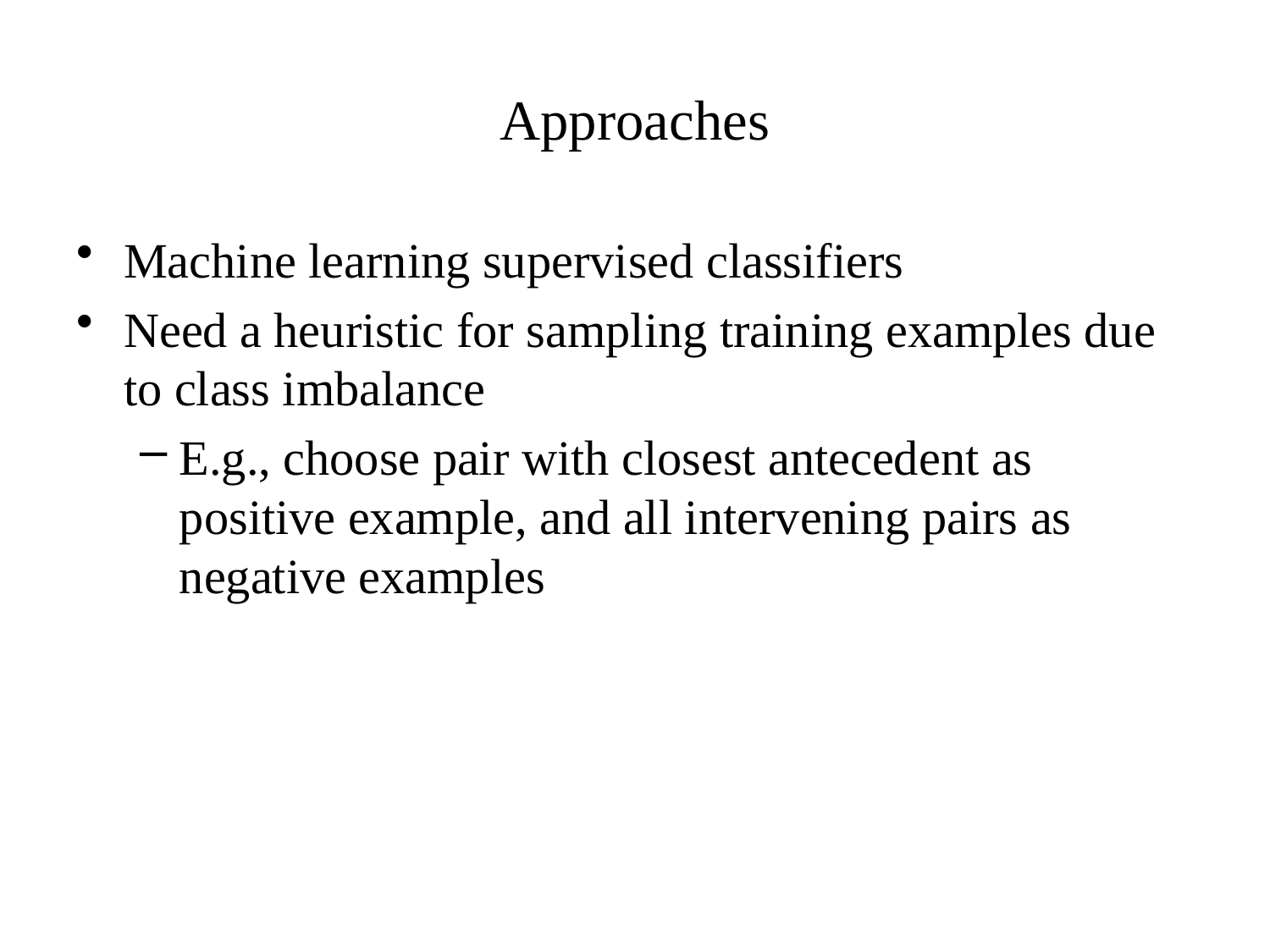

# Approaches
Machine learning supervised classifiers
Need a heuristic for sampling training examples due to class imbalance
E.g., choose pair with closest antecedent as positive example, and all intervening pairs as negative examples